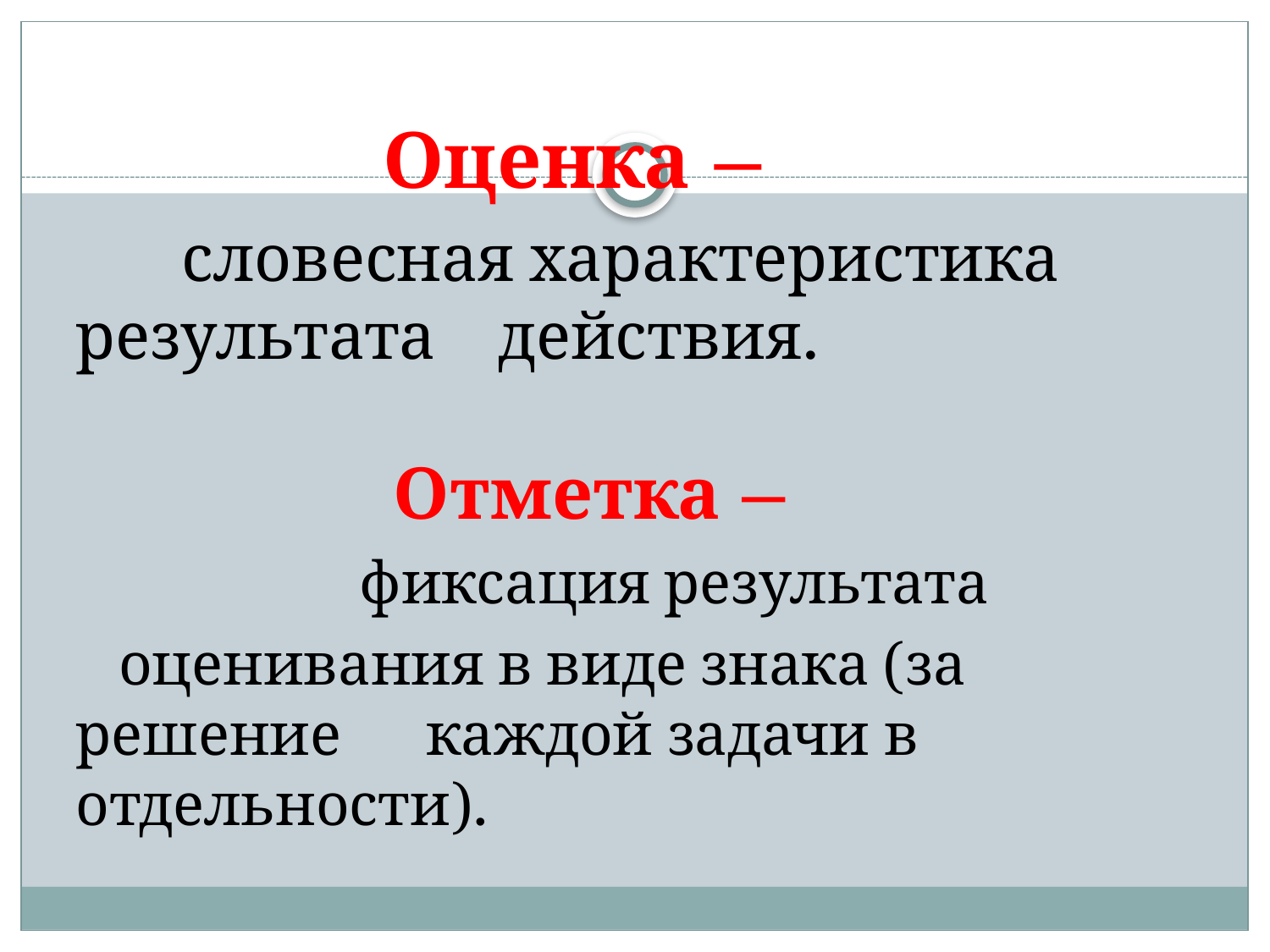

#

                             Оценка –
          словесная характеристика   		результата    действия.

                              Отметка –
                    фиксация результата
   оценивания в виде знака (за решение  	каждой задачи в отдельности).